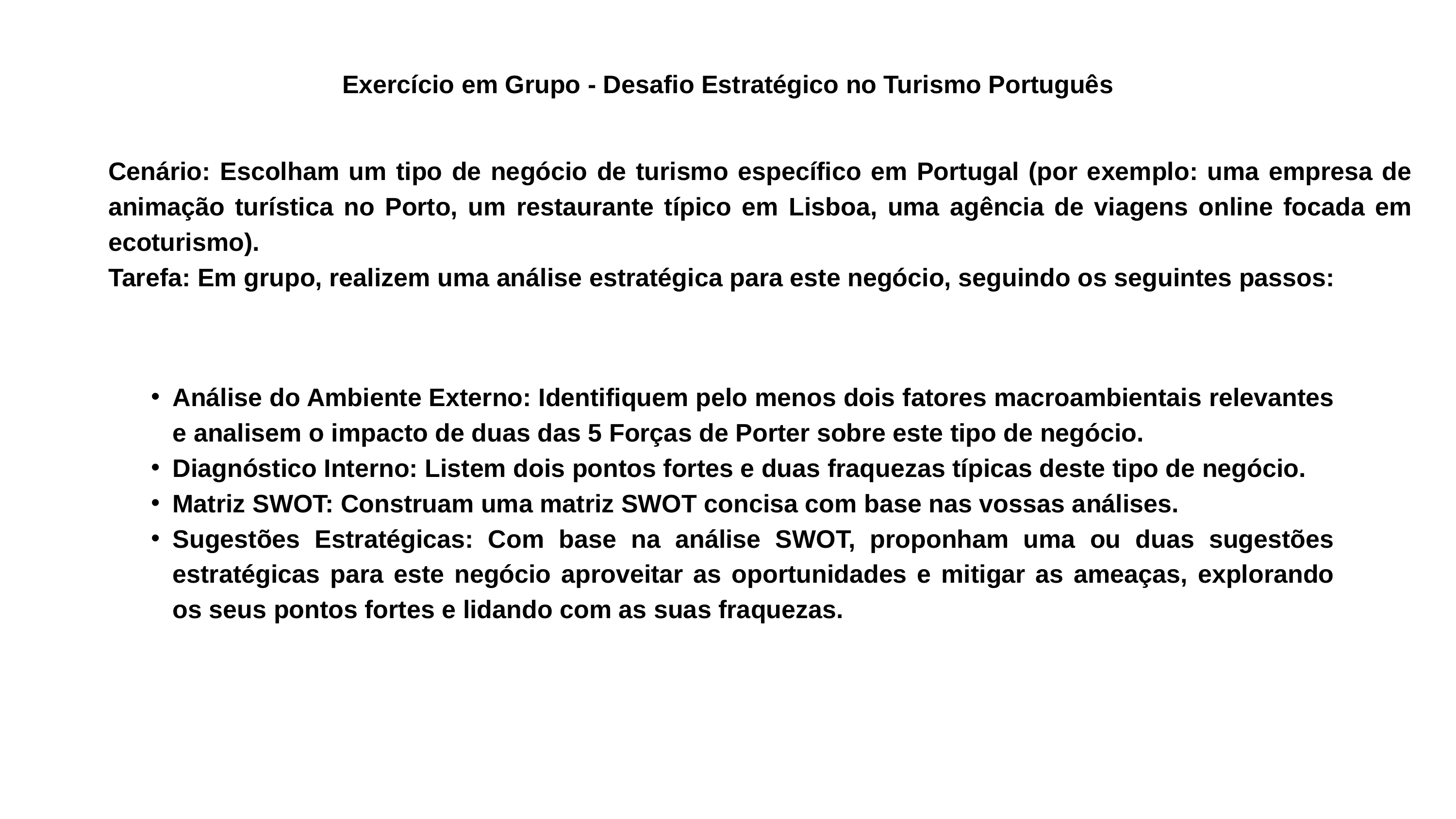

Exercício em Grupo - Desafio Estratégico no Turismo Português
Cenário: Escolham um tipo de negócio de turismo específico em Portugal (por exemplo: uma empresa de animação turística no Porto, um restaurante típico em Lisboa, uma agência de viagens online focada em ecoturismo).
Tarefa: Em grupo, realizem uma análise estratégica para este negócio, seguindo os seguintes passos:
Análise do Ambiente Externo: Identifiquem pelo menos dois fatores macroambientais relevantes e analisem o impacto de duas das 5 Forças de Porter sobre este tipo de negócio.
Diagnóstico Interno: Listem dois pontos fortes e duas fraquezas típicas deste tipo de negócio.
Matriz SWOT: Construam uma matriz SWOT concisa com base nas vossas análises.
Sugestões Estratégicas: Com base na análise SWOT, proponham uma ou duas sugestões estratégicas para este negócio aproveitar as oportunidades e mitigar as ameaças, explorando os seus pontos fortes e lidando com as suas fraquezas.